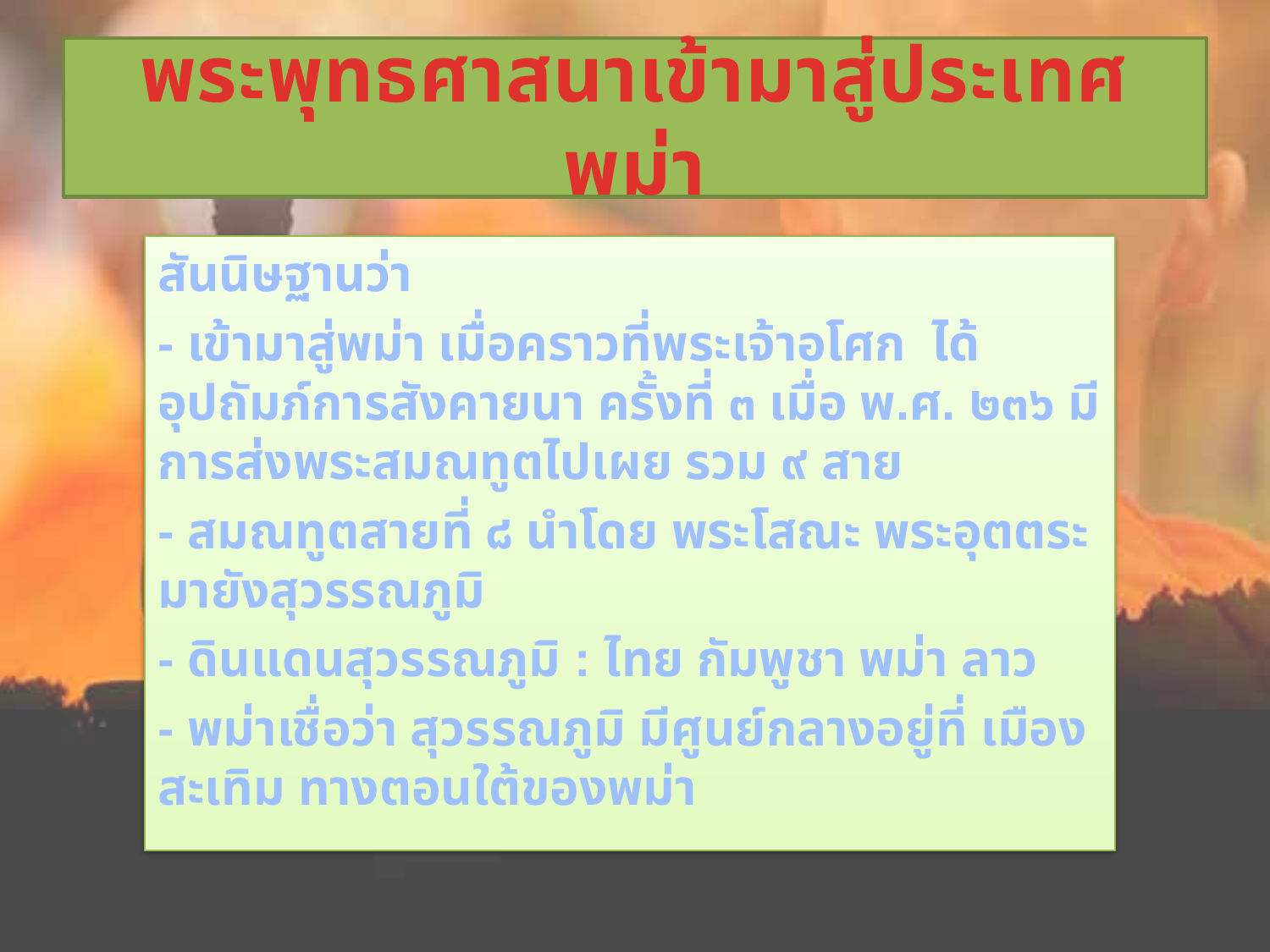

# พระพุทธศาสนาเข้ามาสู่ประเทศพม่า
สันนิษฐานว่า
- เข้ามาสู่พม่า เมื่อคราวที่พระเจ้าอโศก  ได้อุปถัมภ์การสังคายนา ครั้งที่ ๓ เมื่อ พ.ศ. ๒๓๖ มีการส่งพระสมณทูตไปเผย รวม ๙ สาย
- สมณทูตสายที่ ๘ นำโดย พระโสณะ พระอุตตระ มายังสุวรรณภูมิ
- ดินแดนสุวรรณภูมิ : ไทย กัมพูชา พม่า ลาว
- พม่าเชื่อว่า สุวรรณภูมิ มีศูนย์กลางอยู่ที่ เมืองสะเทิม ทางตอนใต้ของพม่า